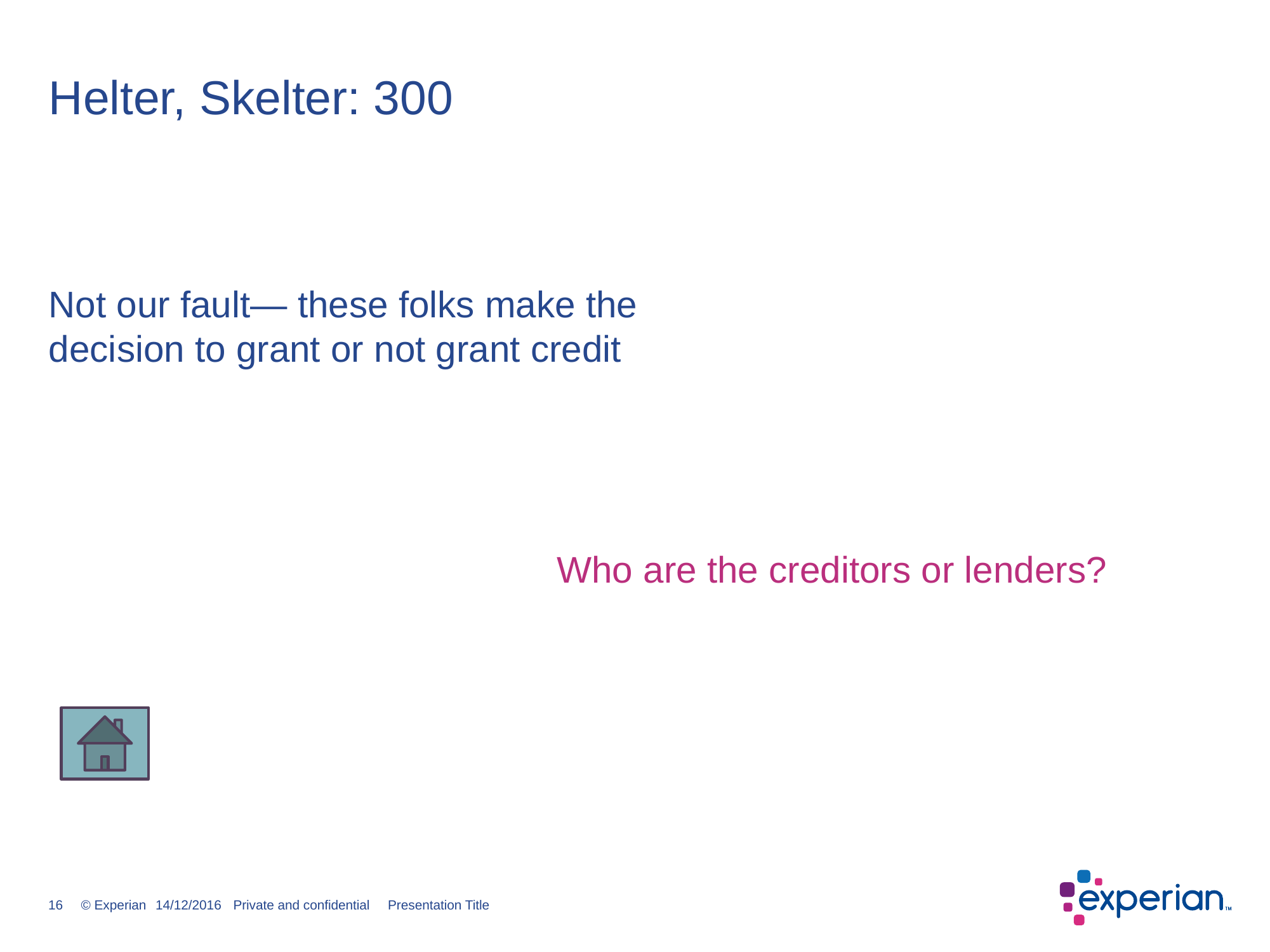

# Helter, Skelter: 300
Not our fault— these folks make the decision to grant or not grant credit
Who are the creditors or lenders?

16
14/12/2016
Private and confidential     Presentation Title